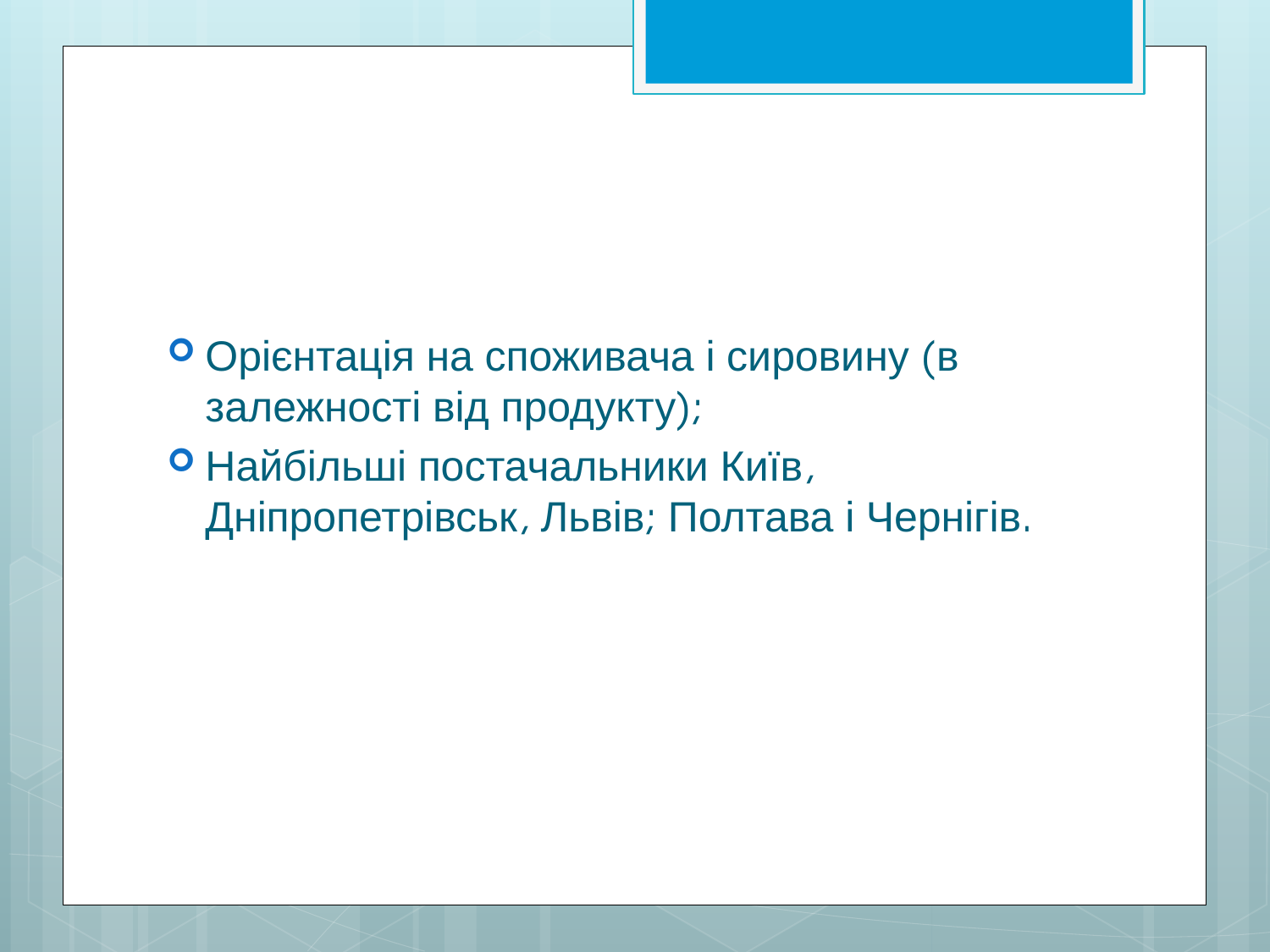

#
Орієнтація на споживача і сировину (в залежності від продукту);
Найбільші постачальники Київ, Дніпропетрівськ, Львів; Полтава і Чернігів.